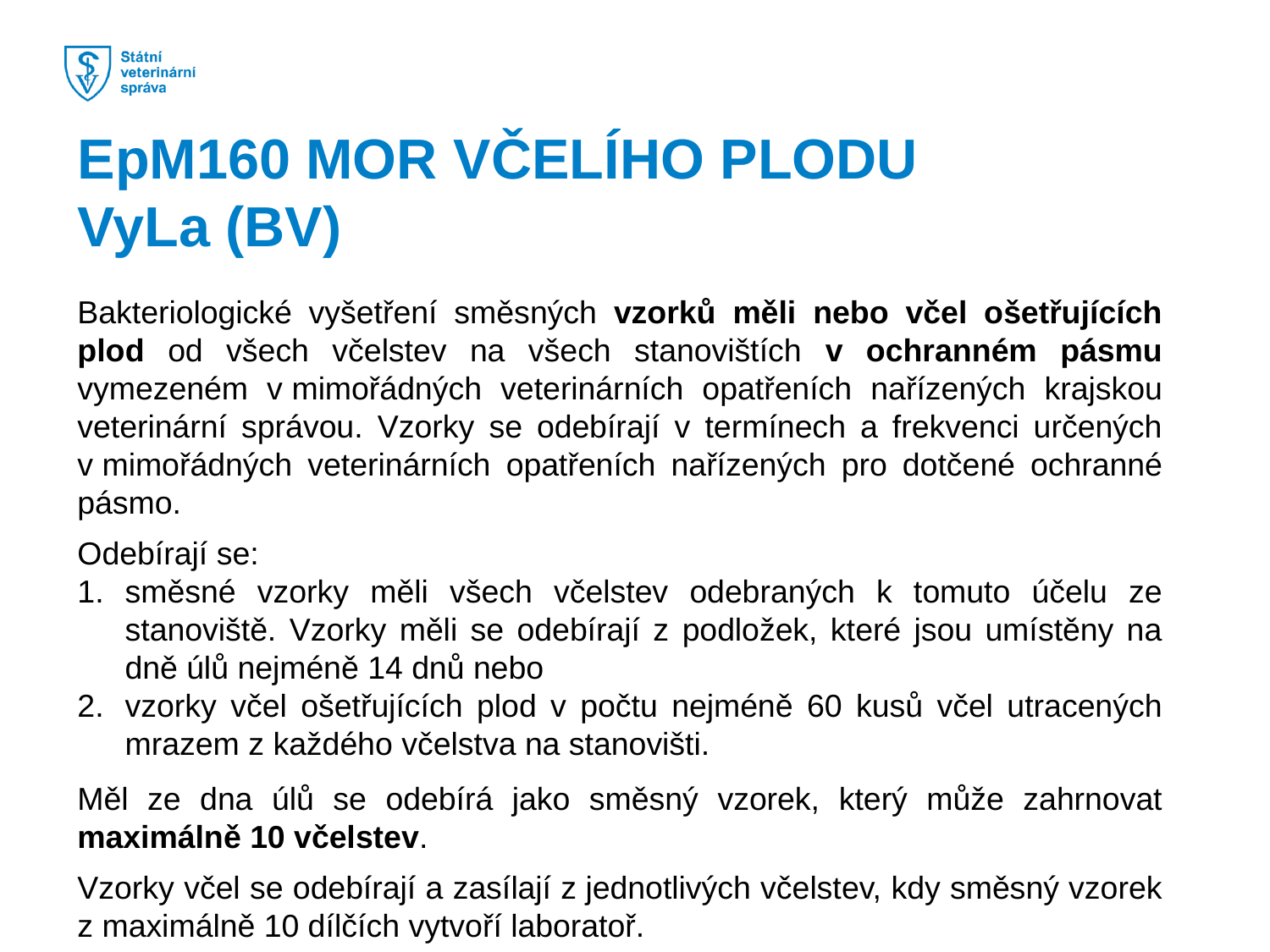

EpM160 MOR VČELÍHO PLODU
VyLa (BV)
Bakteriologické vyšetření směsných vzorků měli nebo včel ošetřujících plod od všech včelstev na všech stanovištích v ochranném pásmu vymezeném v mimořádných veterinárních opatřeních nařízených krajskou veterinární správou. Vzorky se odebírají v termínech a frekvenci určených v mimořádných veterinárních opatřeních nařízených pro dotčené ochranné pásmo.

Odebírají se:
směsné vzorky měli všech včelstev odebraných k tomuto účelu ze stanoviště. Vzorky měli se odebírají z podložek, které jsou umístěny na dně úlů nejméně 14 dnů nebo
vzorky včel ošetřujících plod v počtu nejméně 60 kusů včel utracených mrazem z každého včelstva na stanovišti.

Měl ze dna úlů se odebírá jako směsný vzorek, který může zahrnovat maximálně 10 včelstev.

Vzorky včel se odebírají a zasílají z jednotlivých včelstev, kdy směsný vzorek z maximálně 10 dílčích vytvoří laboratoř.